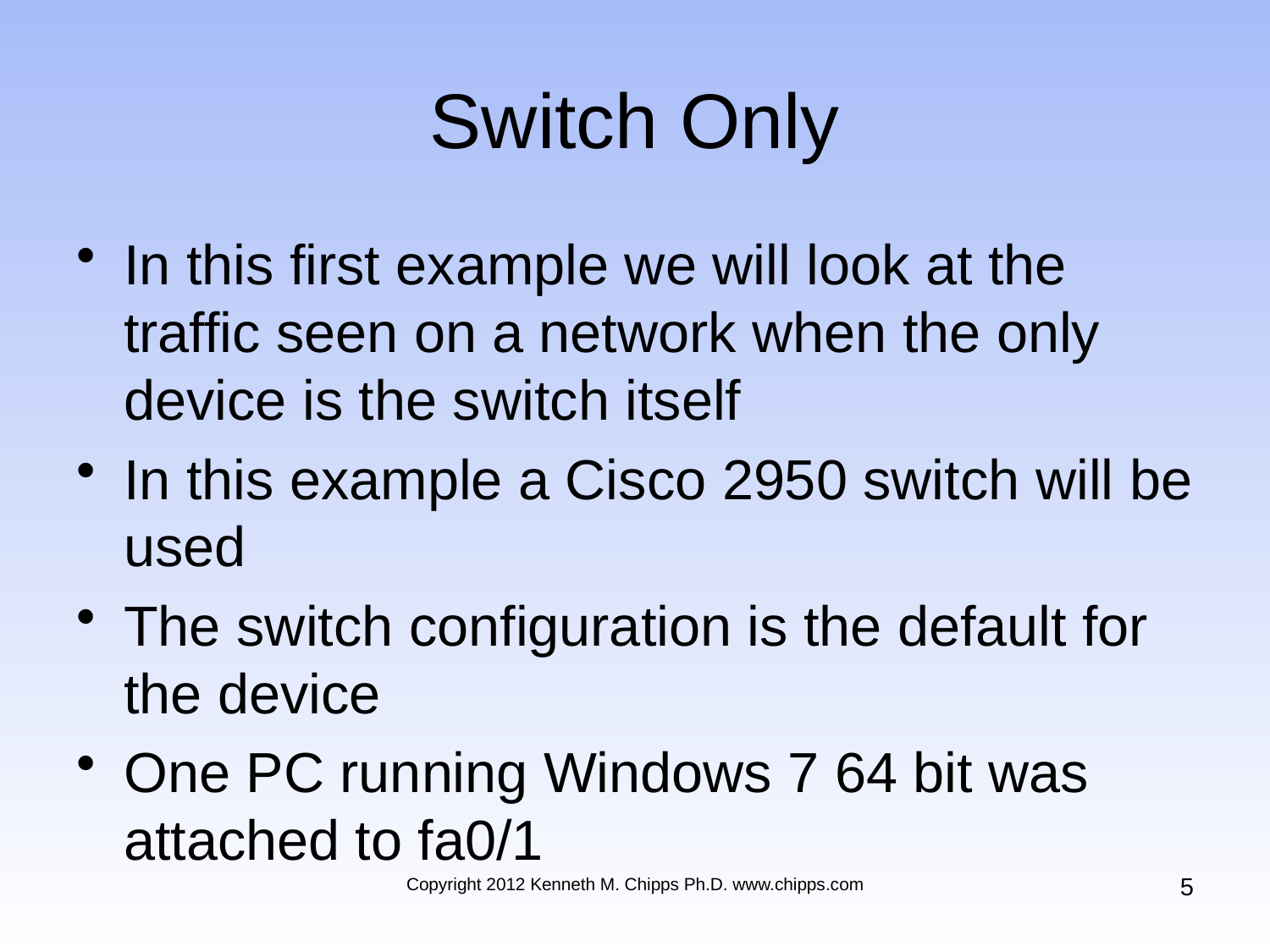

# Switch Only
In this first example we will look at the traffic seen on a network when the only device is the switch itself
In this example a Cisco 2950 switch will be used
The switch configuration is the default for the device
One PC running Windows 7 64 bit was attached to fa0/1
5
Copyright 2012 Kenneth M. Chipps Ph.D. www.chipps.com